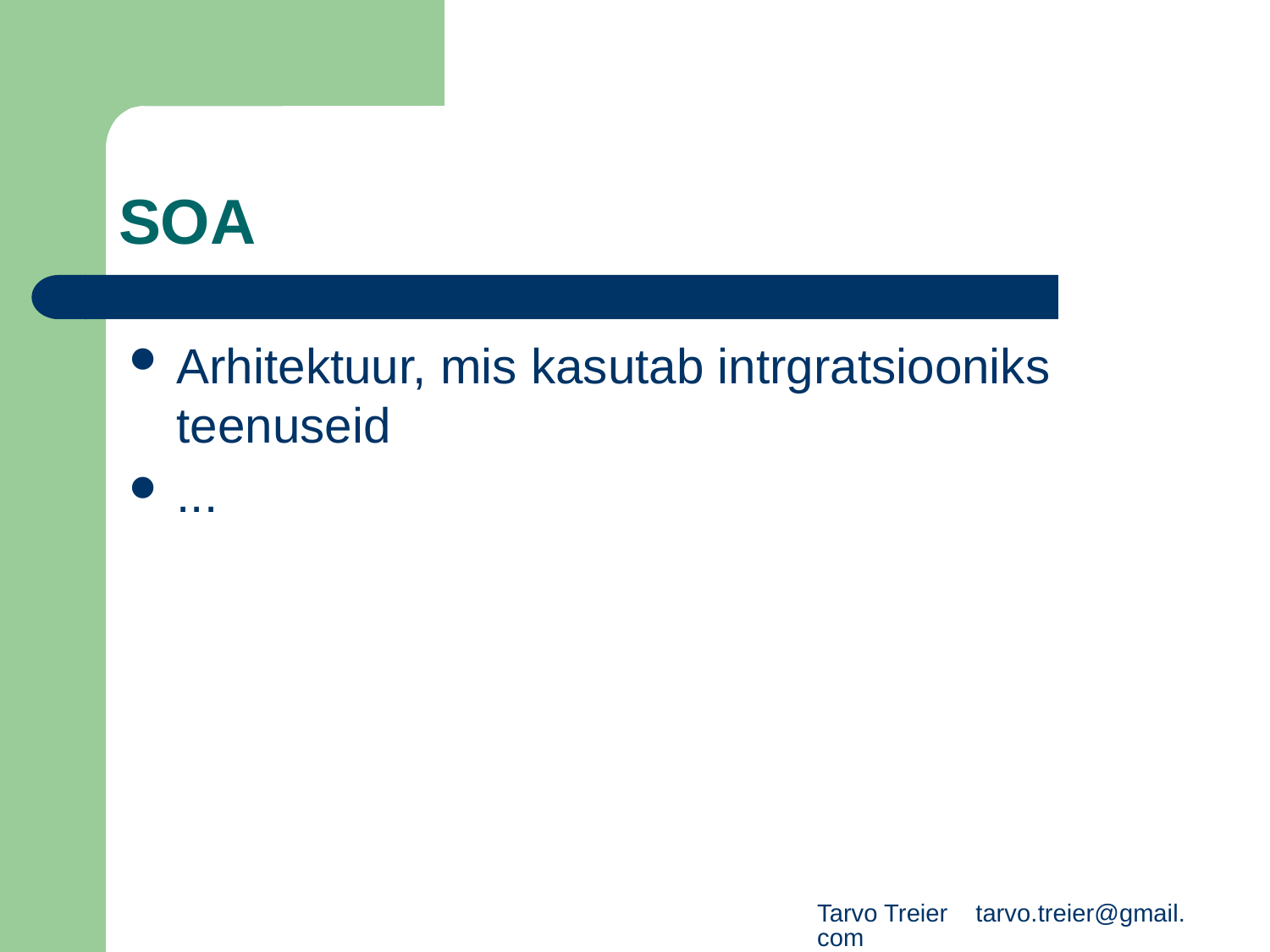

# SOA
Arhitektuur, mis kasutab intrgratsiooniks  teenuseid
...
Tarvo Treier    tarvo.treier@gmail.com